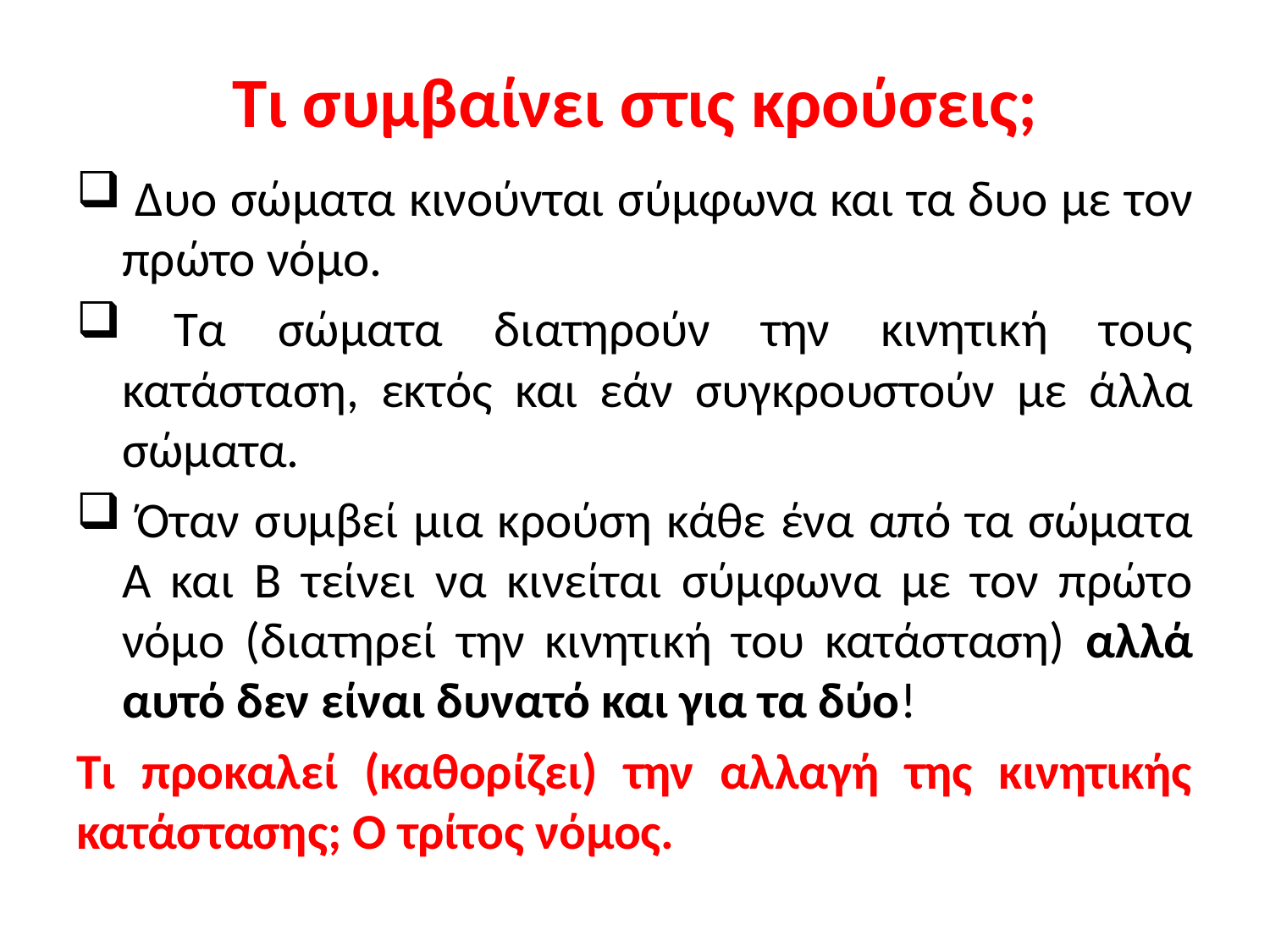

# Τι συμβαίνει στις κρούσεις;
 Δυο σώματα κινούνται σύμφωνα και τα δυο με τον πρώτο νόμο.
 Τα σώματα διατηρούν την κινητική τους κατάσταση, εκτός και εάν συγκρουστούν με άλλα σώματα.
 Όταν συμβεί μια κρούση κάθε ένα από τα σώματα Α και Β τείνει να κινείται σύμφωνα με τον πρώτο νόμο (διατηρεί την κινητική του κατάσταση) αλλά αυτό δεν είναι δυνατό και για τα δύο!
Τι προκαλεί (καθορίζει) την αλλαγή της κινητικής κατάστασης; Ο τρίτος νόμος.